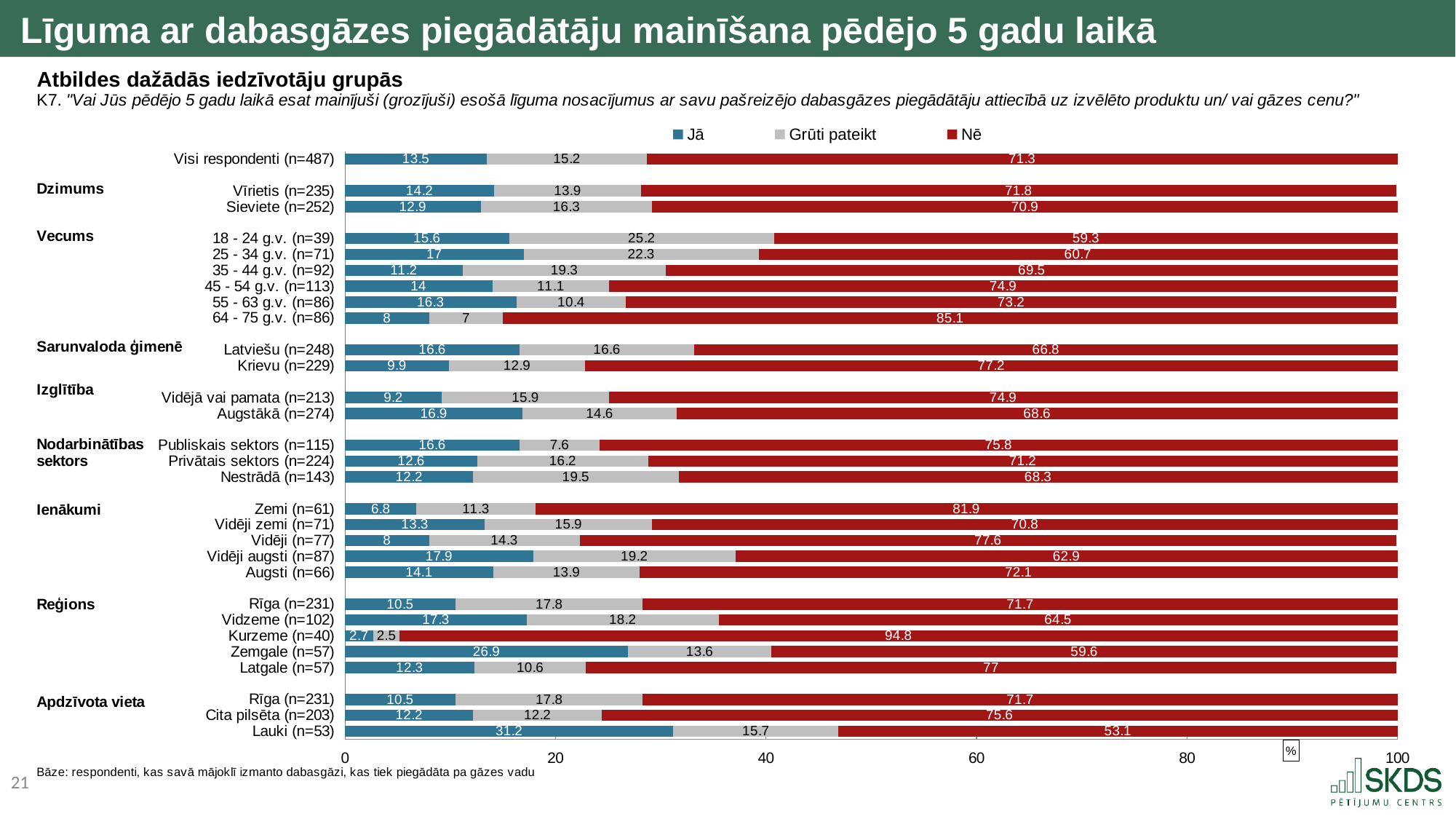

Līguma ar dabasgāzes piegādātāju mainīšana pēdējo 5 gadu laikā
Atbildes dažādās iedzīvotāju grupās

### Chart

| Category | Jā | Grūti pateikt | Nē |
|---|---|---|---|
| Visi respondenti (n=487) | 13.5 | 15.2 | 71.3 |
|  | None | None | None |
| Vīrietis (n=235) | 14.2 | 13.9 | 71.8 |
| Sieviete (n=252) | 12.9 | 16.3 | 70.9 |
|  | None | None | None |
| 18 - 24 g.v. (n=39) | 15.6 | 25.2 | 59.3 |
| 25 - 34 g.v. (n=71) | 17.0 | 22.3 | 60.7 |
| 35 - 44 g.v. (n=92) | 11.2 | 19.3 | 69.5 |
| 45 - 54 g.v. (n=113) | 14.0 | 11.1 | 74.9 |
| 55 - 63 g.v. (n=86) | 16.3 | 10.4 | 73.2 |
| 64 - 75 g.v. (n=86) | 8.0 | 7.0 | 85.1 |
|  | None | None | None |
| Latviešu (n=248) | 16.6 | 16.6 | 66.8 |
| Krievu (n=229) | 9.9 | 12.9 | 77.2 |
|  | None | None | None |
| Vidējā vai pamata (n=213) | 9.2 | 15.9 | 74.9 |
| Augstākā (n=274) | 16.9 | 14.6 | 68.6 |
|  | None | None | None |
| Publiskais sektors (n=115) | 16.6 | 7.6 | 75.8 |
| Privātais sektors (n=224) | 12.6 | 16.2 | 71.2 |
| Nestrādā (n=143) | 12.2 | 19.5 | 68.3 |
|  | None | None | None |
| Zemi (n=61) | 6.8 | 11.3 | 81.9 |
| Vidēji zemi (n=71) | 13.3 | 15.9 | 70.8 |
| Vidēji (n=77) | 8.0 | 14.3 | 77.6 |
| Vidēji augsti (n=87) | 17.9 | 19.2 | 62.9 |
| Augsti (n=66) | 14.1 | 13.9 | 72.1 |
|  | None | None | None |
|  Rīga (n=231) | 10.5 | 17.8 | 71.7 |
|  Vidzeme (n=102) | 17.3 | 18.2 | 64.5 |
|  Kurzeme (n=40) | 2.7 | 2.5 | 94.8 |
|  Zemgale (n=57) | 26.9 | 13.6 | 59.6 |
|  Latgale (n=57) | 12.3 | 10.6 | 77.0 |
|  | None | None | None |
|  Rīga (n=231) | 10.5 | 17.8 | 71.7 |
|  Cita pilsēta (n=203) | 12.2 | 12.2 | 75.6 |
|  Lauki (n=53) | 31.2 | 15.7 | 53.1 |